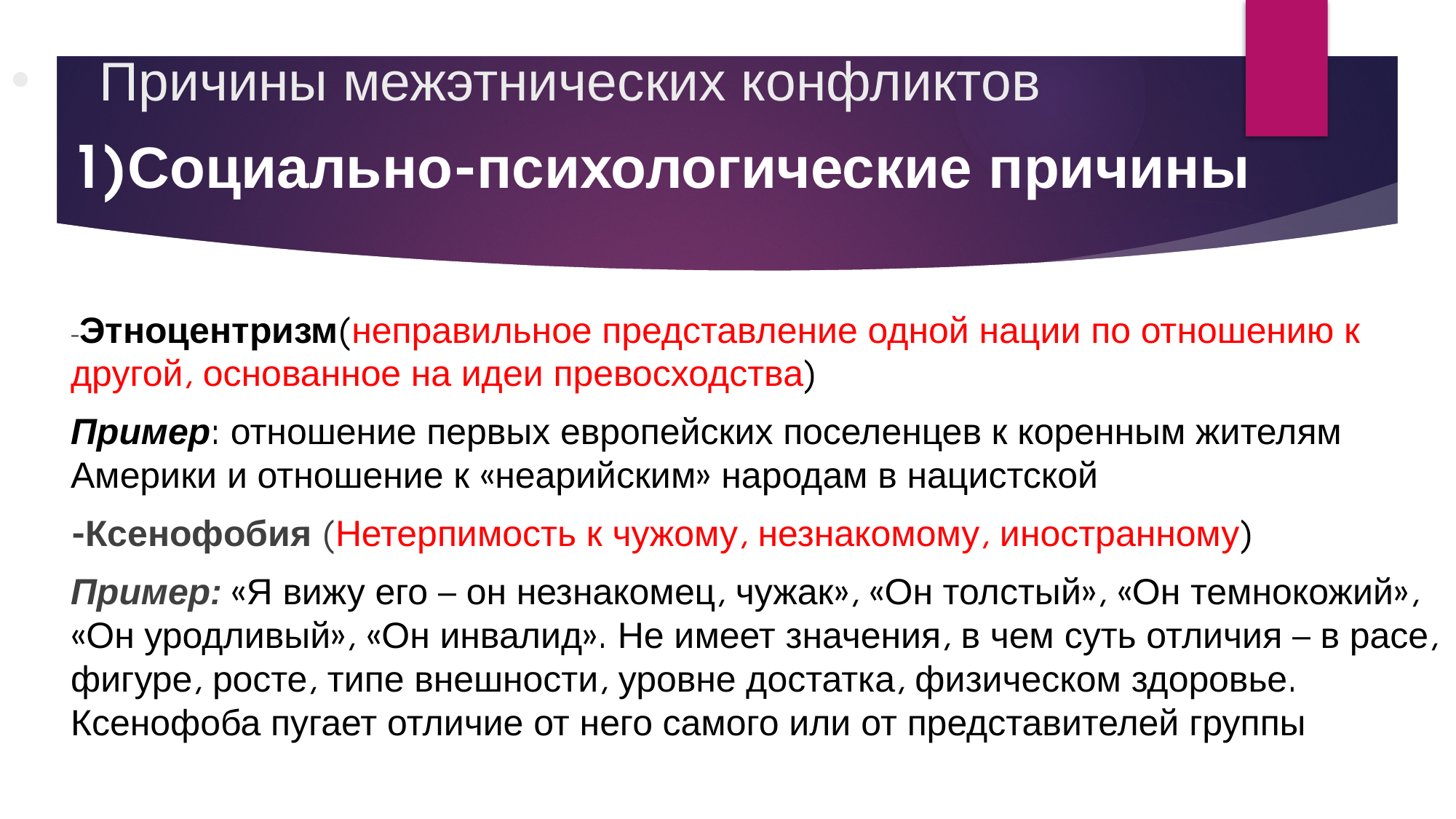

# Причины межэтнических конфликтов
1)Социально-психологические причины

-Этноцентризм(неправильное представление одной нации по отношению к другой, основанное на идеи превосходства))
Пример: отношение первых европейских поселенцев к коренным жителям Америки и отношение к «неарийским» народам в нацистской Германии.
-Ксенофобия (Нетерпимость к чужому, незнакомому, иностранному)
Пример: «Я вижу его – он незнакомец, чужак», «Он толстый», «Он темнокожий», «Он уродливый», «Он инвалид». Не имеет значения, в чем суть отличия – в расе, фигуре, росте, типе внешности, уровне достатка, физическом здоровье. Ксенофоба пугает отличие от него самого или от представителей группы